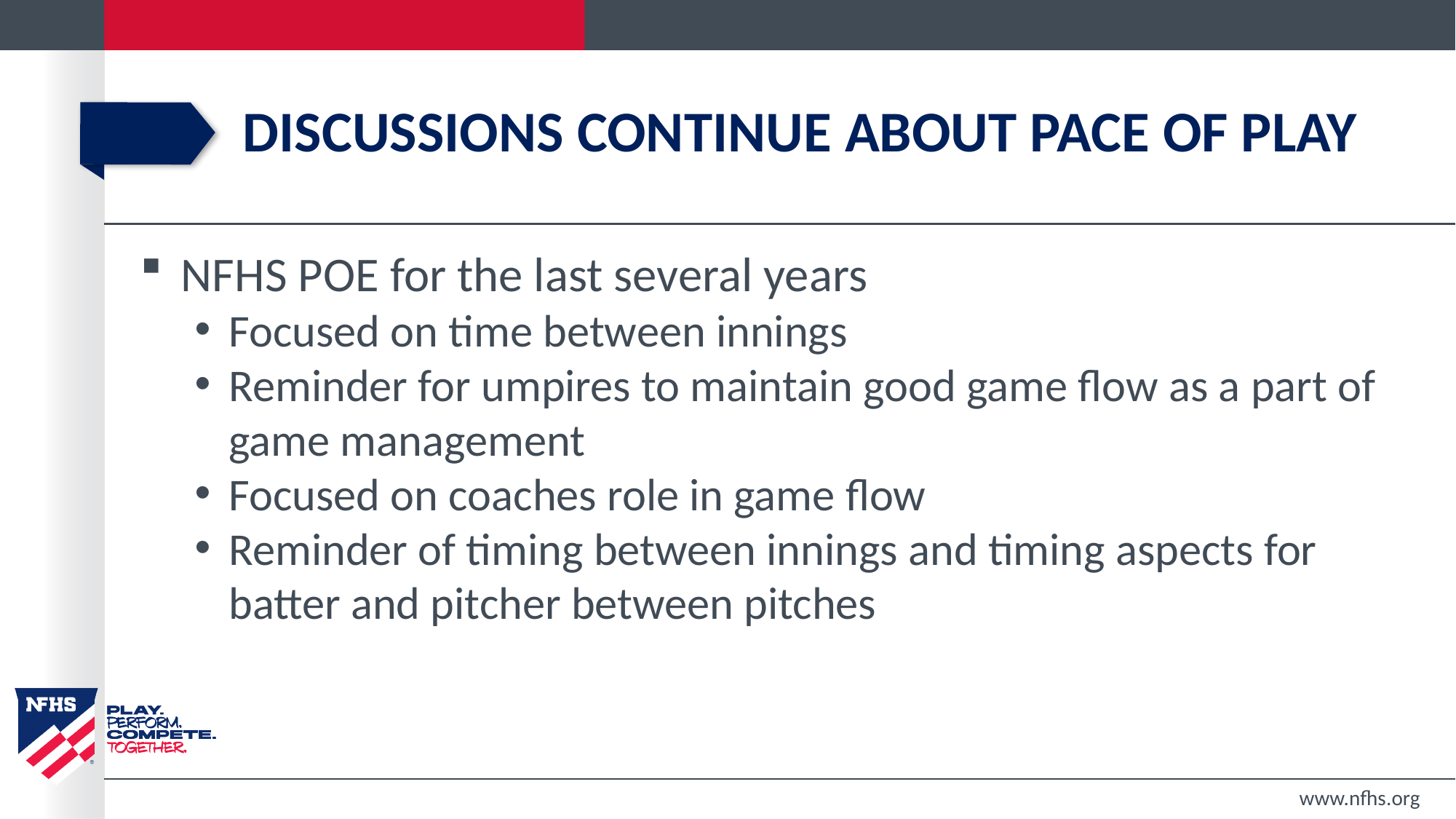

# Discussions continue about pace of play
NFHS POE for the last several years
Focused on time between innings
Reminder for umpires to maintain good game flow as a part of game management
Focused on coaches role in game flow
Reminder of timing between innings and timing aspects for batter and pitcher between pitches

www.nfhs.org